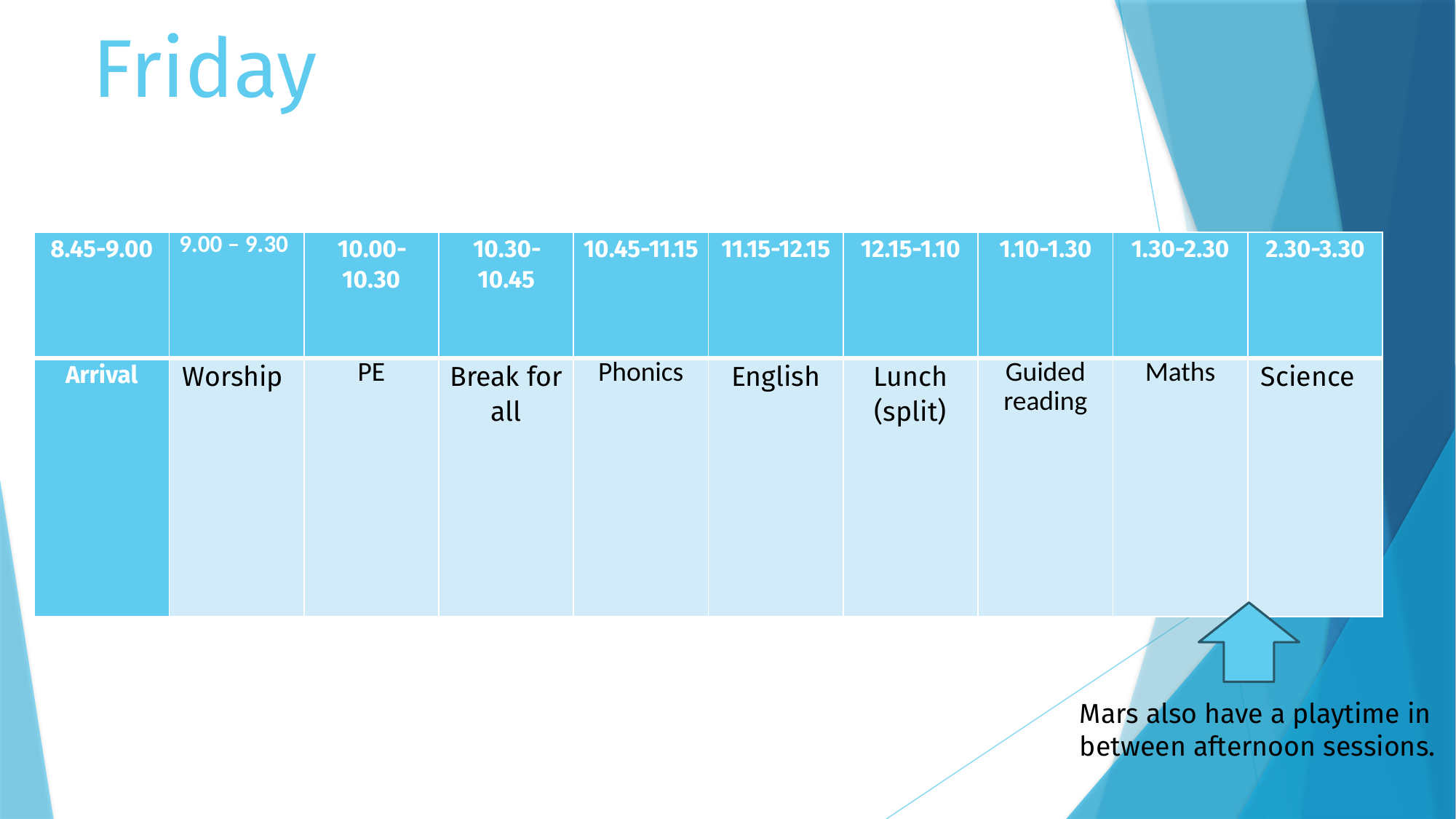

# Friday
| 8.45-9.00 | 9.00 – 9.30 | 10.00-10.30 | 10.30-10.45 | 10.45-11.15 | 11.15-12.15 | 12.15-1.10 | 1.10-1.30 | 1.30-2.30 | 2.30-3.30 |
| --- | --- | --- | --- | --- | --- | --- | --- | --- | --- |
| Arrival | Worship | PE | Break for all | Phonics | English | Lunch (split) | Guided reading | Maths | Science |

Mars also have a playtime in between afternoon sessions.